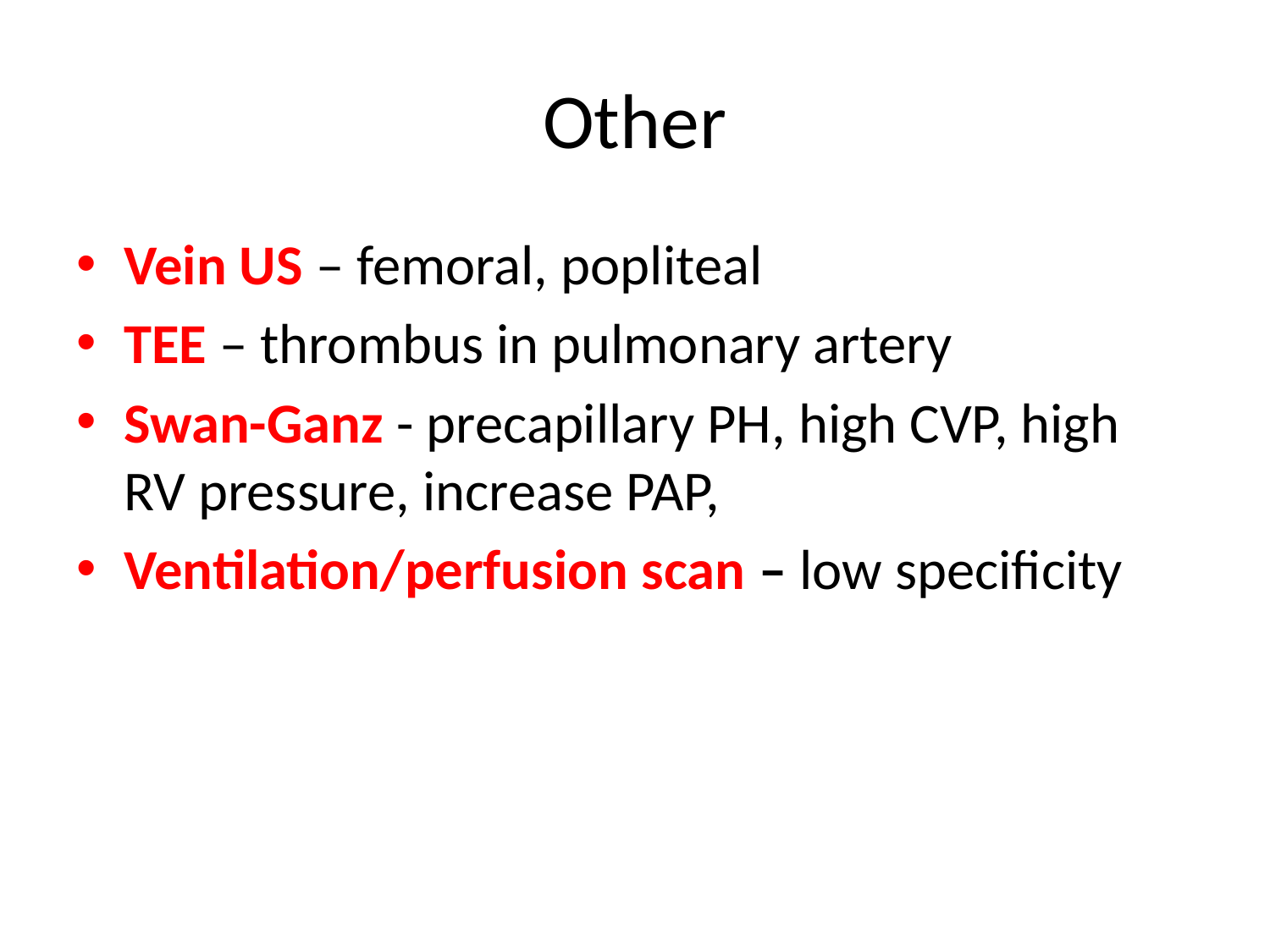

# Other
Vein US – femoral, popliteal
TEE – thrombus in pulmonary artery
Swan-Ganz - precapillary PH, high CVP, high RV pressure, increase PAP,
Ventilation/perfusion scan – low specificity